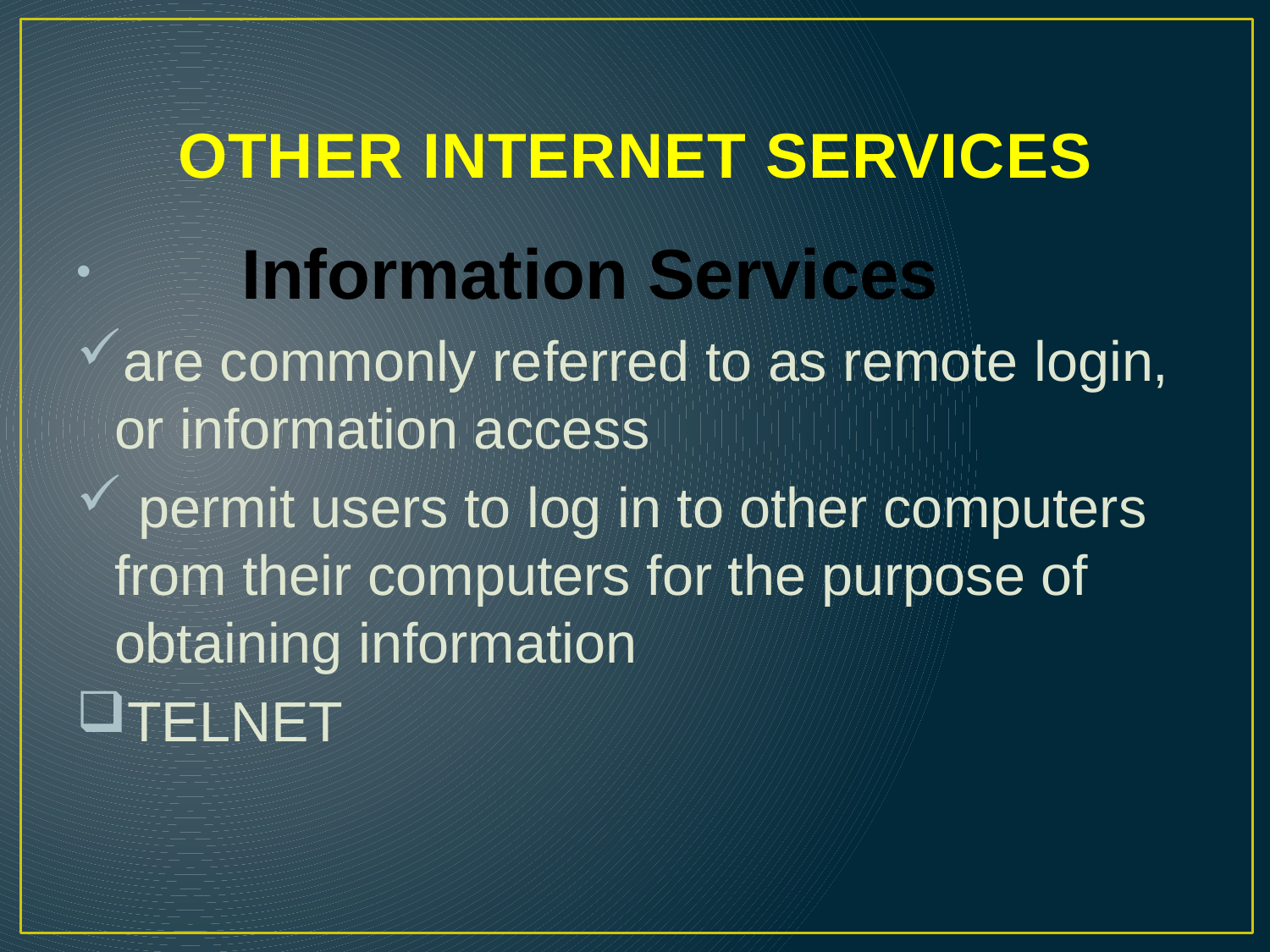

# OTHER INTERNET SERVICES
	Information Services
are commonly referred to as remote login, or information access
 permit users to log in to other computers from their computers for the purpose of obtaining information
TELNET